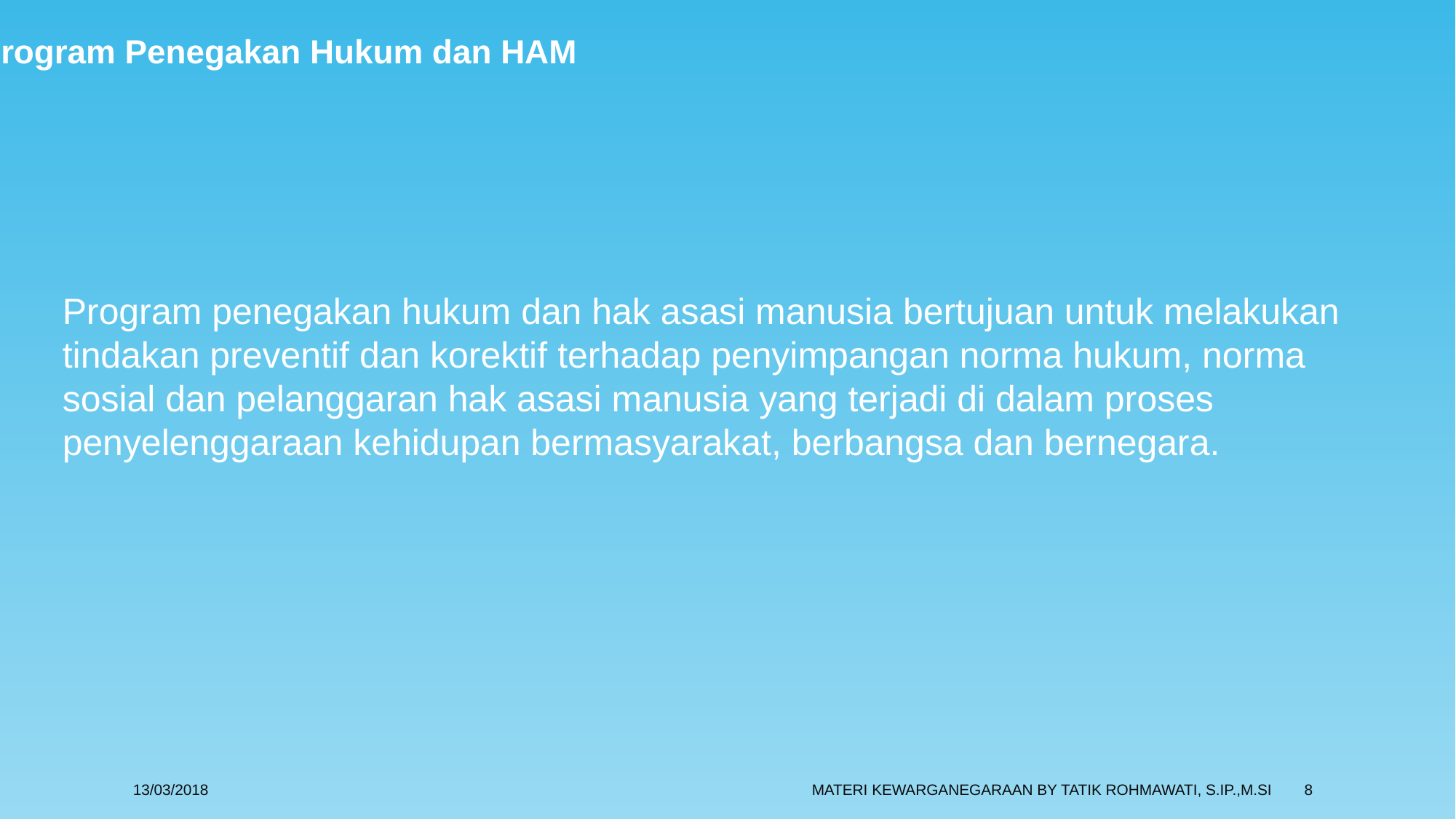

Program Penegakan Hukum dan HAM
Program penegakan hukum dan hak asasi manusia bertujuan untuk melakukan tindakan preventif dan korektif terhadap penyimpangan norma hukum, norma sosial dan pelanggaran hak asasi manusia yang terjadi di dalam proses penyelenggaraan kehidupan bermasyarakat, berbangsa dan bernegara.
13/03/2018
Materi Kewarganegaraan By Tatik Rohmawati, S.IP.,M.Si
8